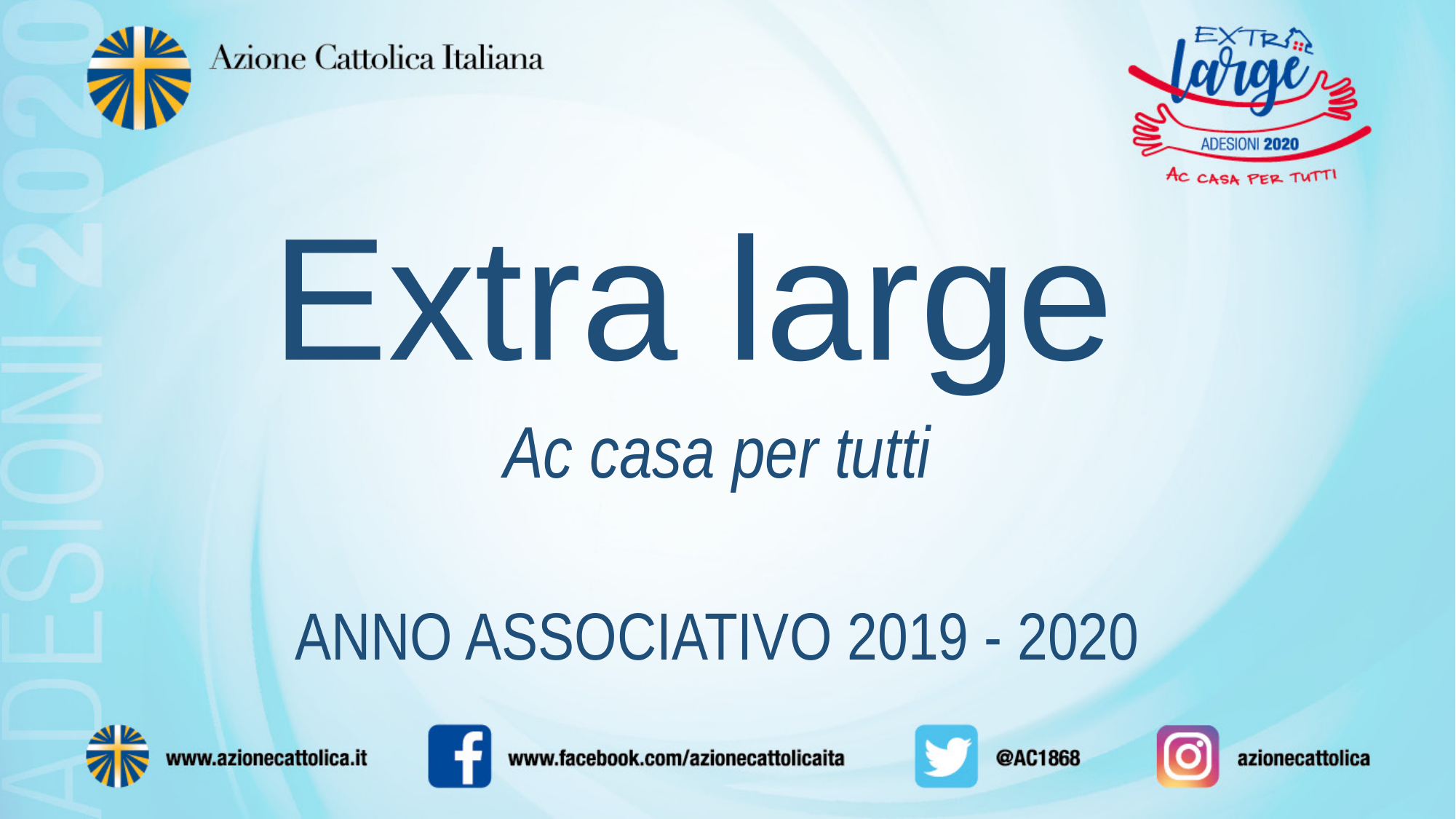

# Extra large
Ac casa per tutti

ANNO ASSOCIATIVO 2019 - 2020